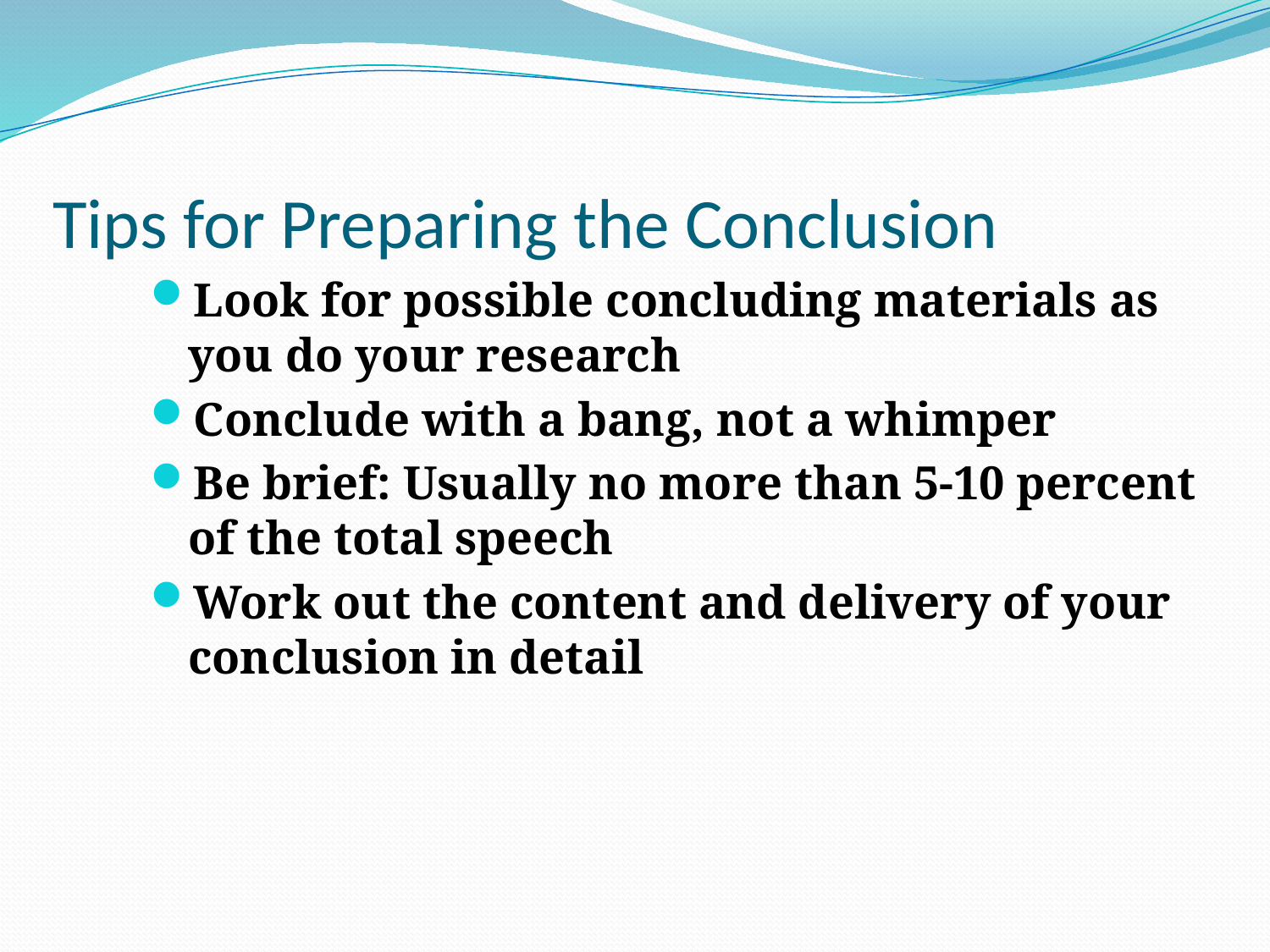

# Tips for Preparing the Conclusion
Look for possible concluding materials as you do your research
Conclude with a bang, not a whimper
Be brief: Usually no more than 5-10 percent of the total speech
Work out the content and delivery of your conclusion in detail